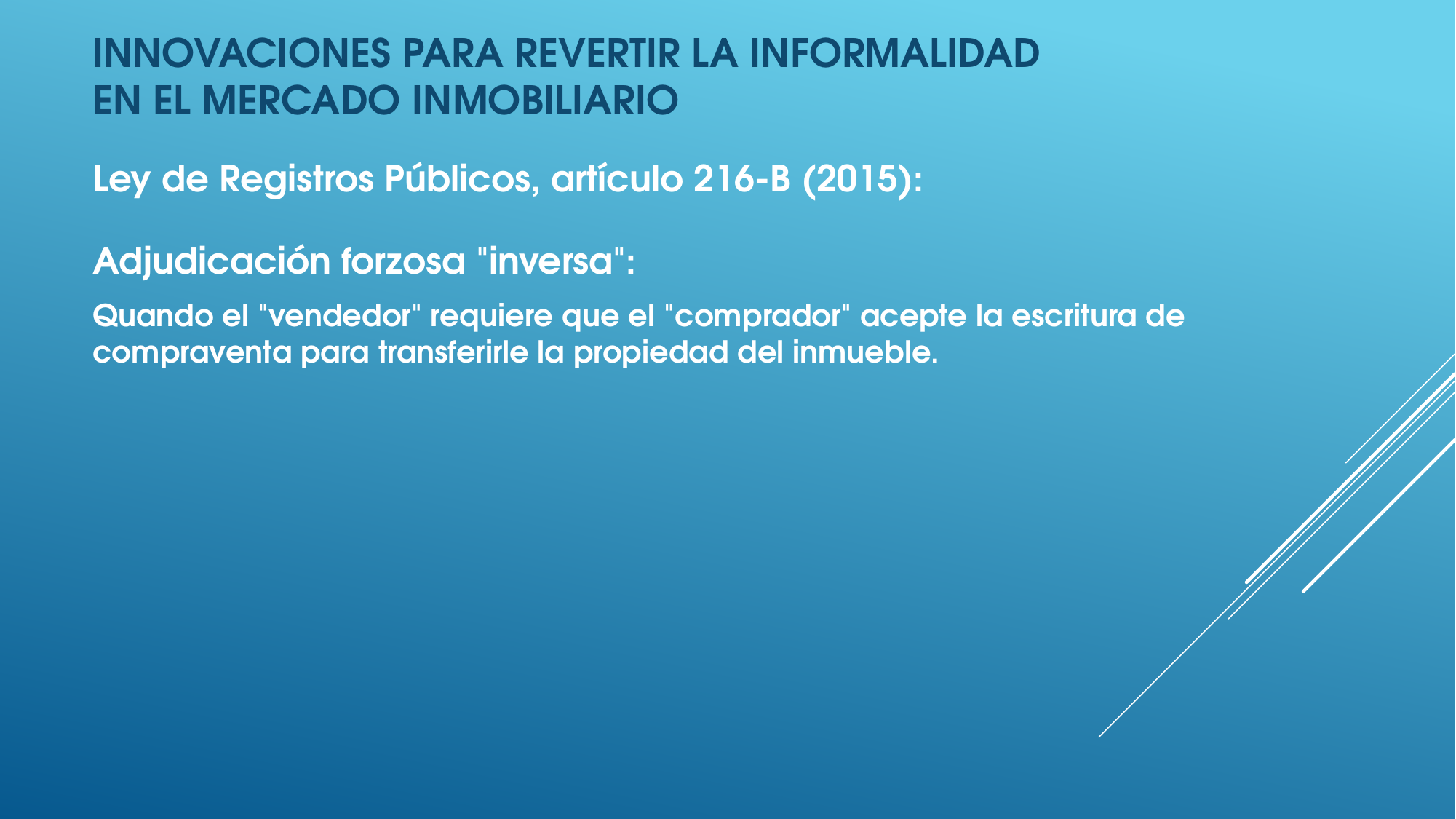

# Innovaciones para revertir la informalidad en el mercado inmobiliario
Ley de Registros Públicos, artículo 216-B (2015):
Adjudicación forzosa "inversa":
Quando el "vendedor" requiere que el "comprador" acepte la escritura de compraventa para transferirle la propiedad del inmueble.